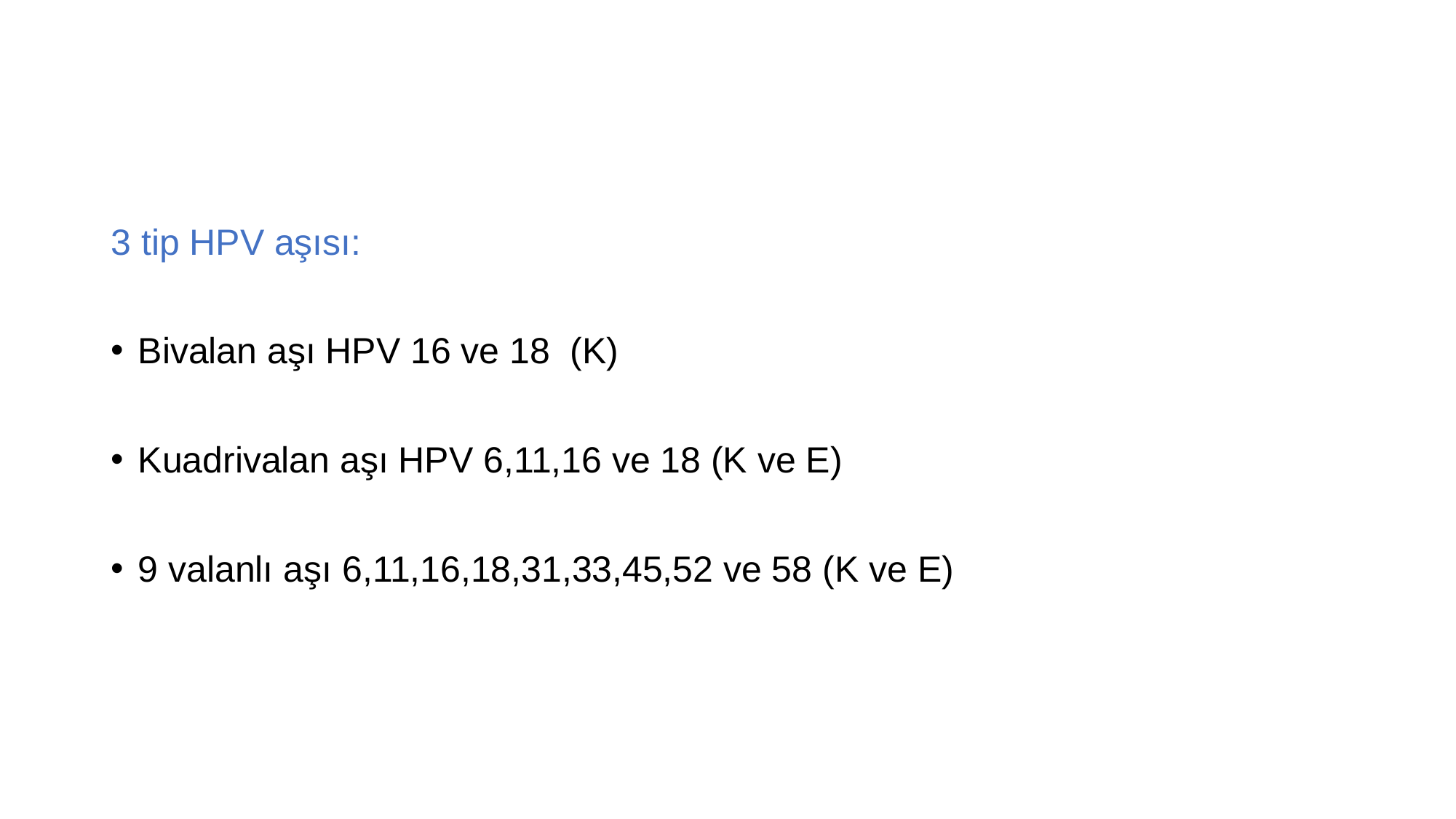

#
3 tip HPV aşısı:

Bivalan aşı HPV 16 ve 18  (K)

Kuadrivalan aşı HPV 6,11,16 ve 18 (K ve E)

9 valanlı aşı 6,11,16,18,31,33,45,52 ve 58 (K ve E)